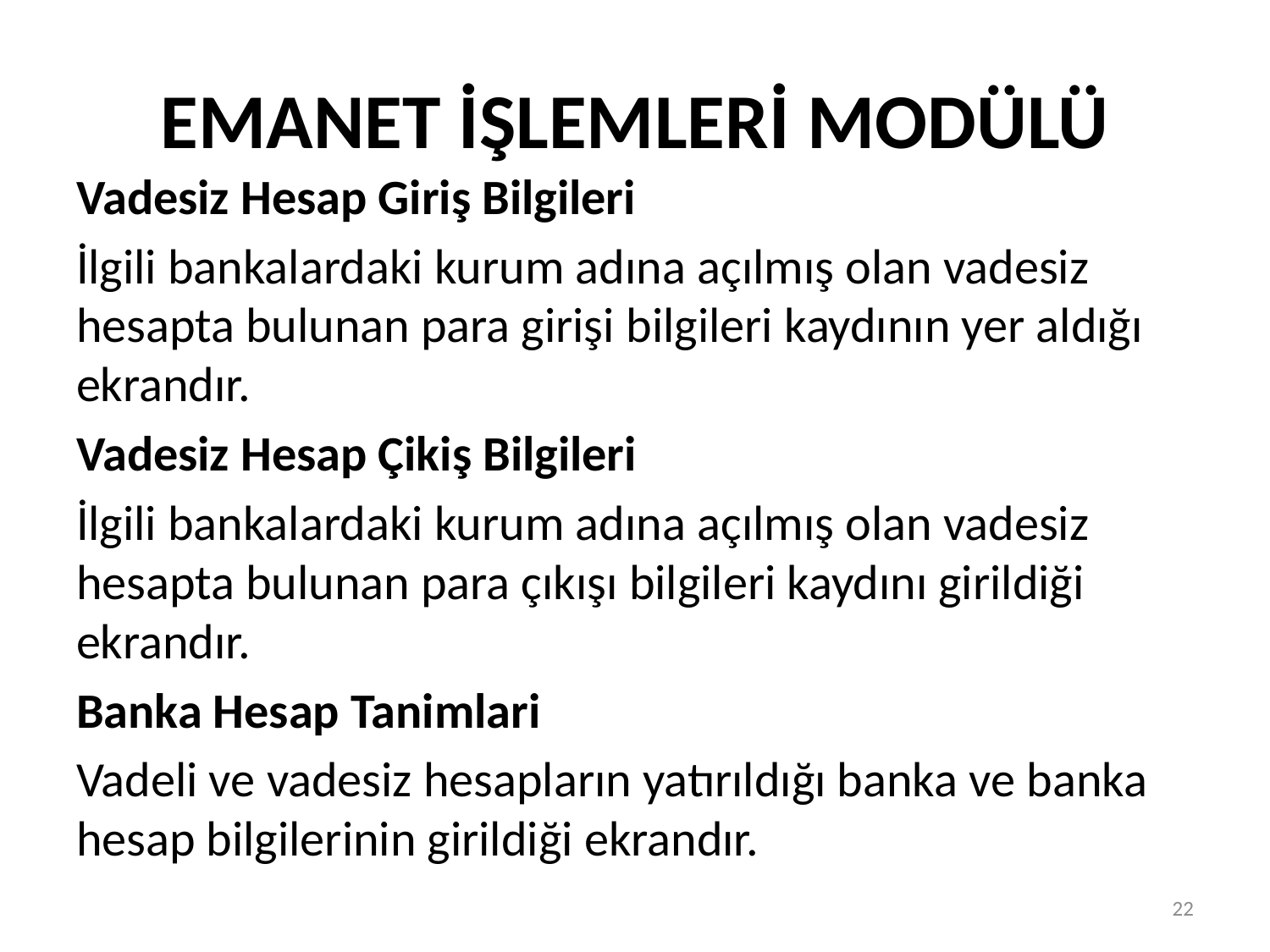

# EMANET İŞLEMLERİ MODÜLÜ
Vadesiz Hesap Giriş Bilgileri
İlgili bankalardaki kurum adına açılmış olan vadesiz hesapta bulunan para girişi bilgileri kaydının yer aldığı ekrandır.
Vadesiz Hesap Çikiş Bilgileri
İlgili bankalardaki kurum adına açılmış olan vadesiz hesapta bulunan para çıkışı bilgileri kaydını girildiği ekrandır.
Banka Hesap Tanimlari
Vadeli ve vadesiz hesapların yatırıldığı banka ve banka hesap bilgilerinin girildiği ekrandır.
22